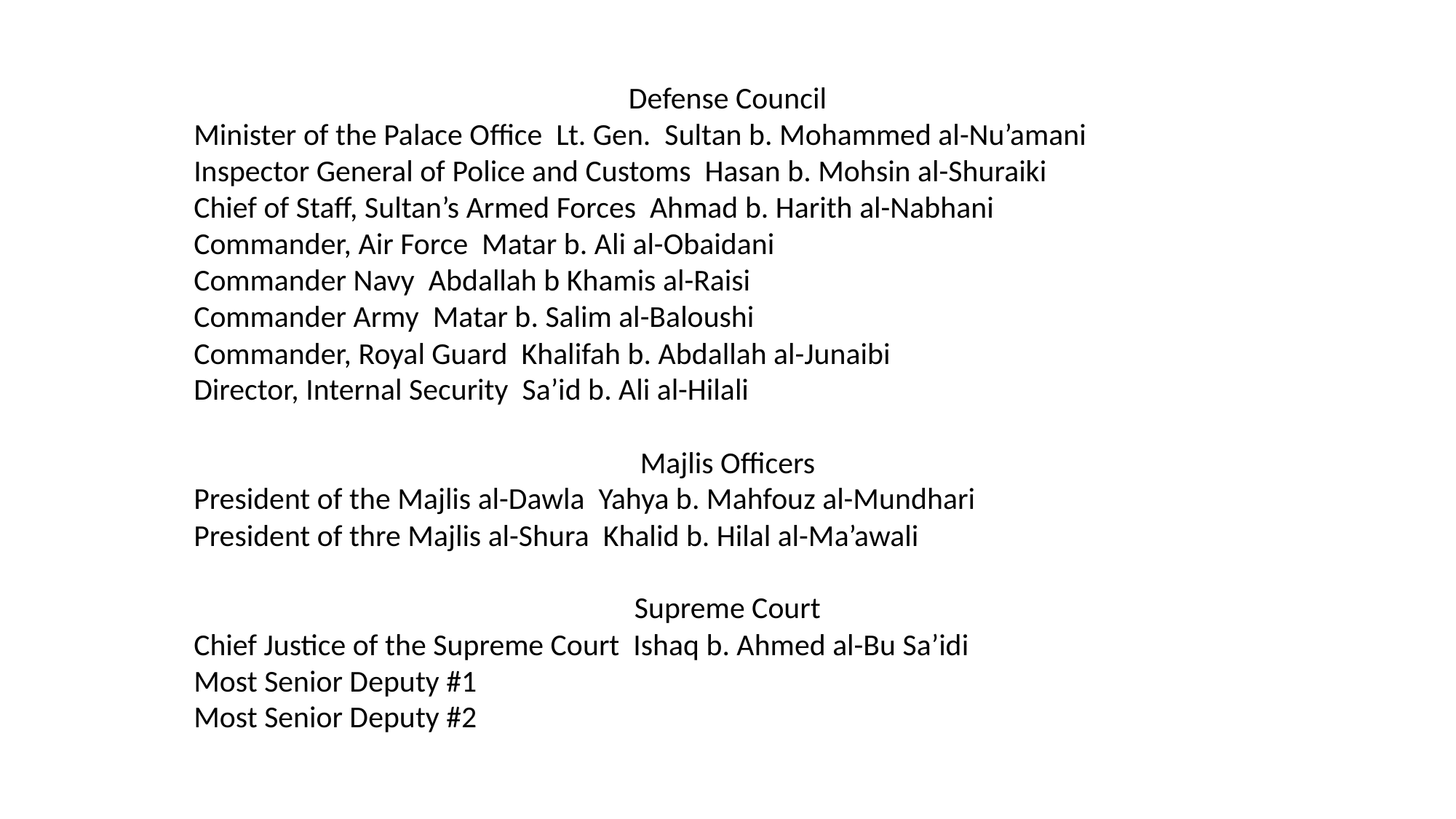

Defense Council
Minister of the Palace Office  Lt. Gen.  Sultan b. Mohammed al-Nu’amani
Inspector General of Police and Customs  Hasan b. Mohsin al-Shuraiki
Chief of Staff, Sultan’s Armed Forces  Ahmad b. Harith al-Nabhani
Commander, Air Force  Matar b. Ali al-Obaidani
Commander Navy  Abdallah b Khamis al-Raisi
Commander Army  Matar b. Salim al-Baloushi
Commander, Royal Guard  Khalifah b. Abdallah al-Junaibi
Director, Internal Security  Sa’id b. Ali al-Hilali

Majlis Officers
President of the Majlis al-Dawla  Yahya b. Mahfouz al-Mundhari
President of thre Majlis al-Shura  Khalid b. Hilal al-Ma’awali

Supreme Court
Chief Justice of the Supreme Court  Ishaq b. Ahmed al-Bu Sa’idi
Most Senior Deputy #1
Most Senior Deputy #2